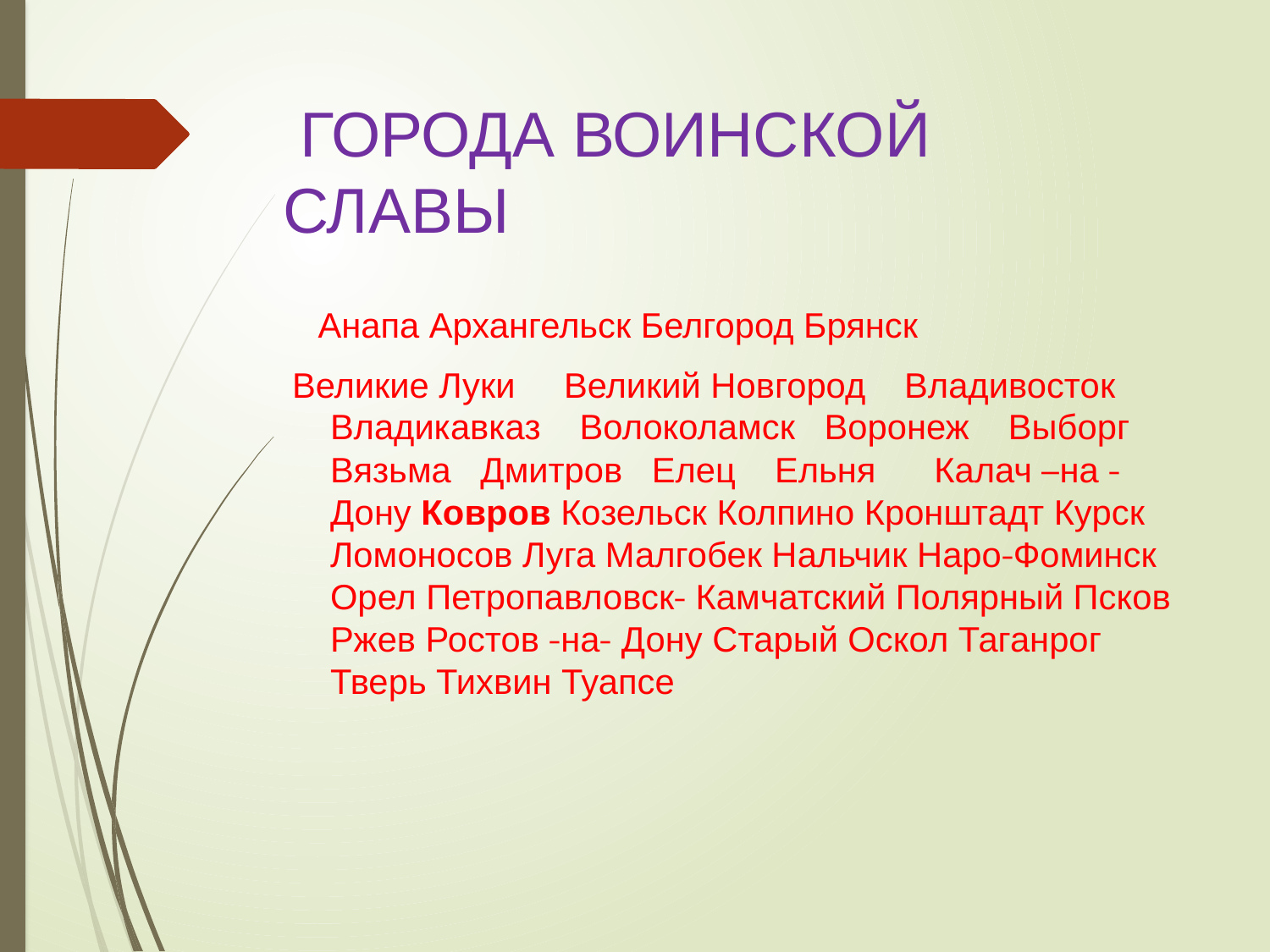

# ГОРОДА ВОИНСКОЙ СЛАВЫ
    Анапа Архангельск Белгород Брянск
 Великие Луки     Великий Новгород    Владивосток Владикавказ    Волоколамск   Воронеж    Выборг Вязьма   Дмитров   Елец    Ельня      Калач –на -Дону Ковров Козельск Колпино Кронштадт Курск Ломоносов Луга Малгобек Нальчик Наро-Фоминск Орел Петропавловск- Камчатский Полярный Псков Ржев Ростов -на- Дону Старый Оскол Таганрог Тверь Тихвин Туапсе